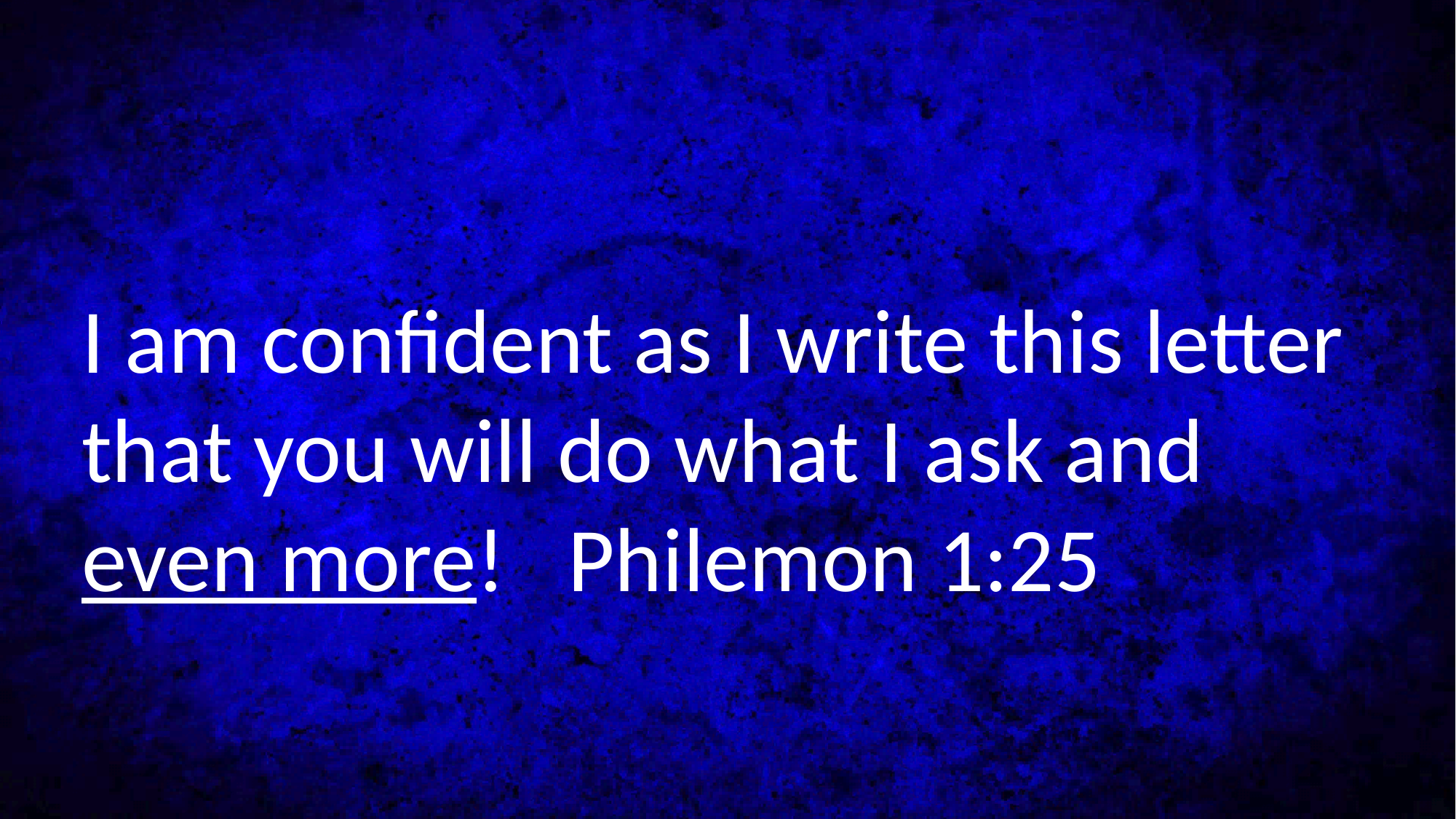

# I am confident as I write this letter that you will do what I ask and even more!   Philemon 1:25